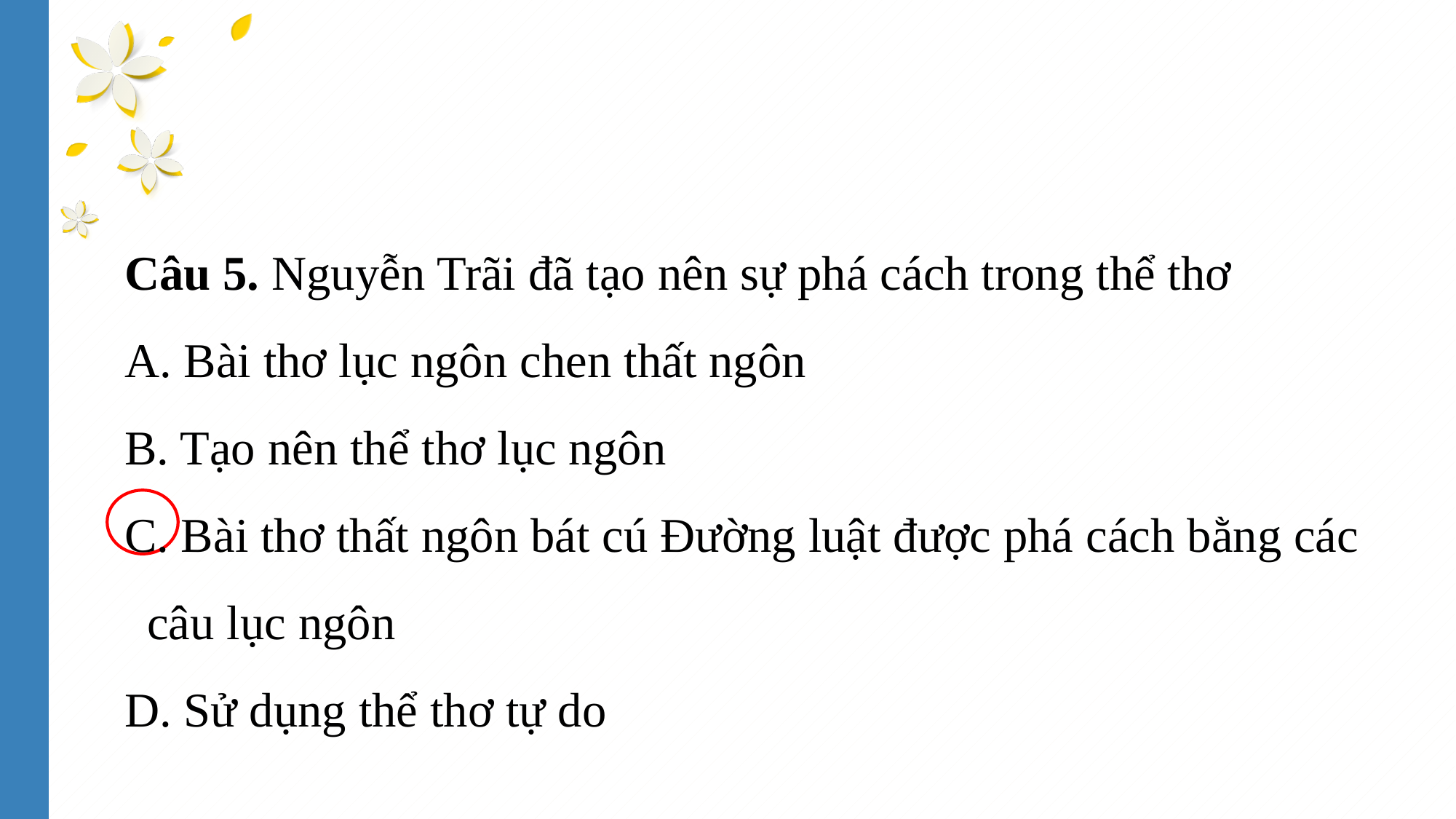

Câu 5. Nguyễn Trãi đã tạo nên sự phá cách trong thể thơ
A. Bài thơ lục ngôn chen thất ngôn
B. Tạo nên thể thơ lục ngôn
C. Bài thơ thất ngôn bát cú Đường luật được phá cách bằng các câu lục ngôn
D. Sử dụng thể thơ tự do